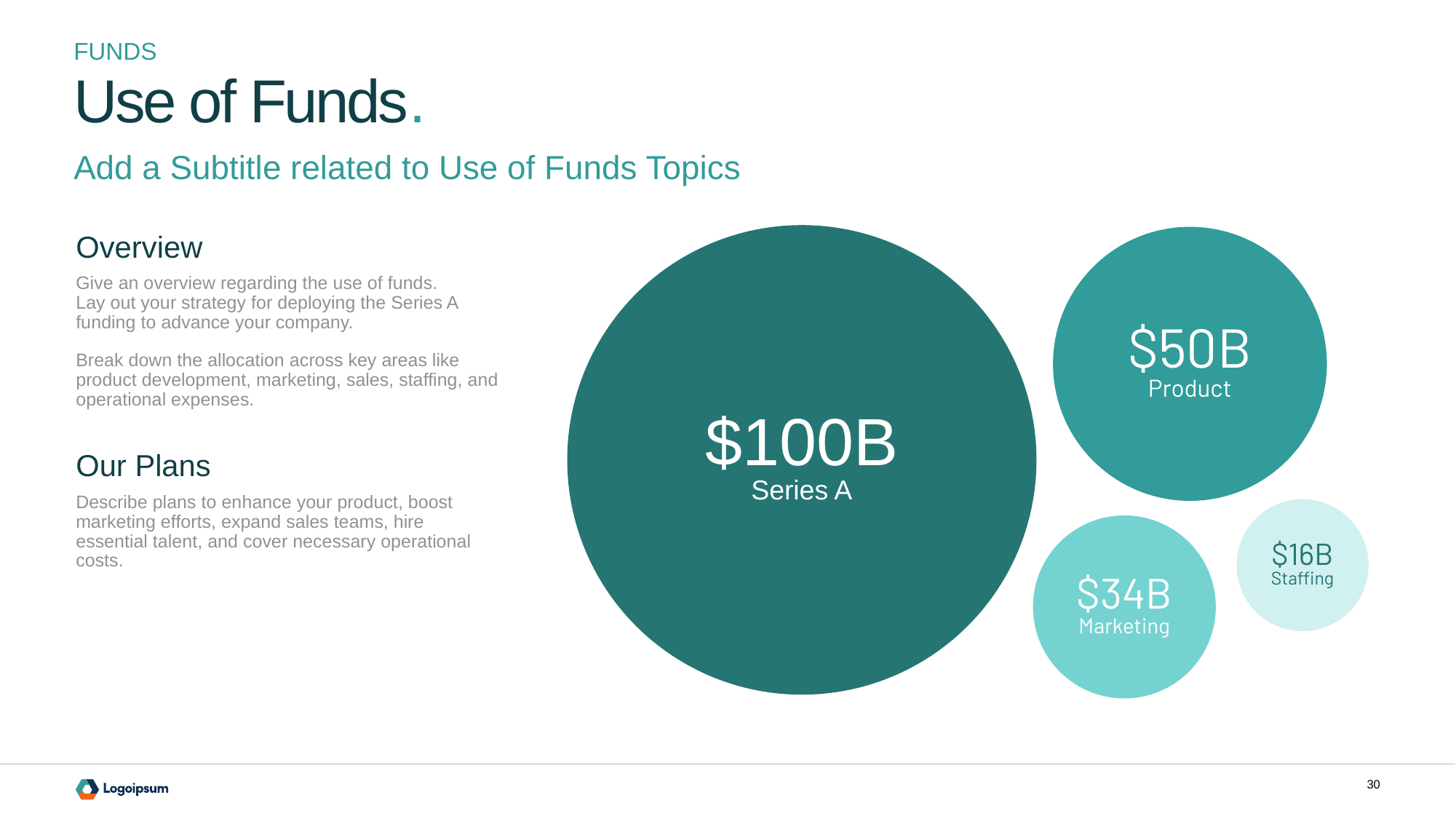

FUNDS
Use of Funds.
Add a Subtitle related to Use of Funds Topics
Overview
$100B
Series A
$50B
Product
$16B
Staffing
$34B
Marketing
Give an overview regarding the use of funds.
Lay out your strategy for deploying the Series A funding to advance your company.
Break down the allocation across key areas like product development, marketing, sales, staffing, and operational expenses.
Our Plans
Describe plans to enhance your product, boost marketing efforts, expand sales teams, hire essential talent, and cover necessary operational costs.